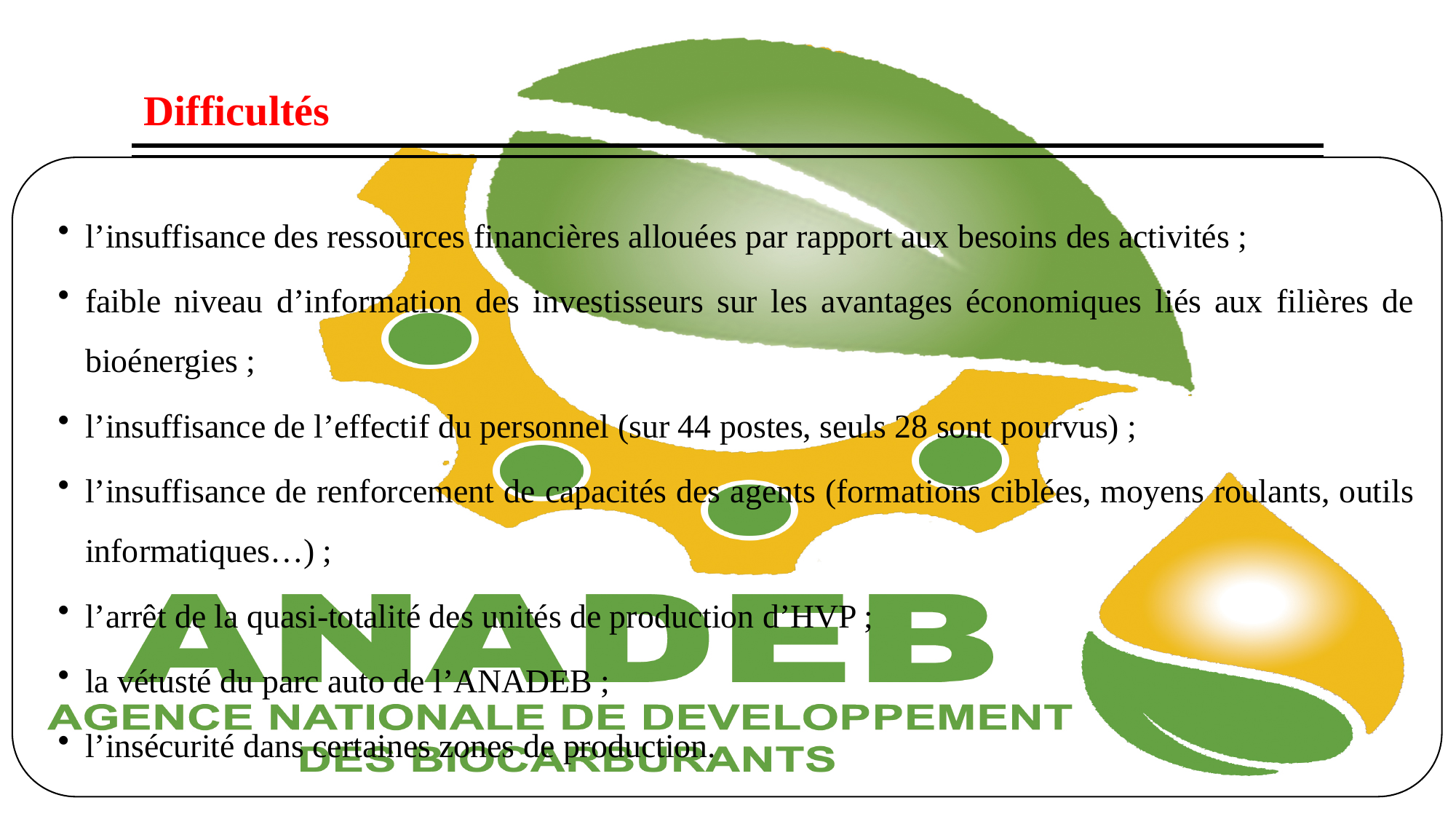

# Difficultés

l’insuffisance des ressources financières allouées par rapport aux besoins des activités ;
faible niveau d’information des investisseurs sur les avantages économiques liés aux filières de bioénergies ;
l’insuffisance de l’effectif du personnel (sur 44 postes, seuls 28 sont pourvus) ;
l’insuffisance de renforcement de capacités des agents (formations ciblées, moyens roulants, outils informatiques…) ;
l’arrêt de la quasi-totalité des unités de production d’HVP ;
la vétusté du parc auto de l’ANADEB ;
l’insécurité dans certaines zones de production.